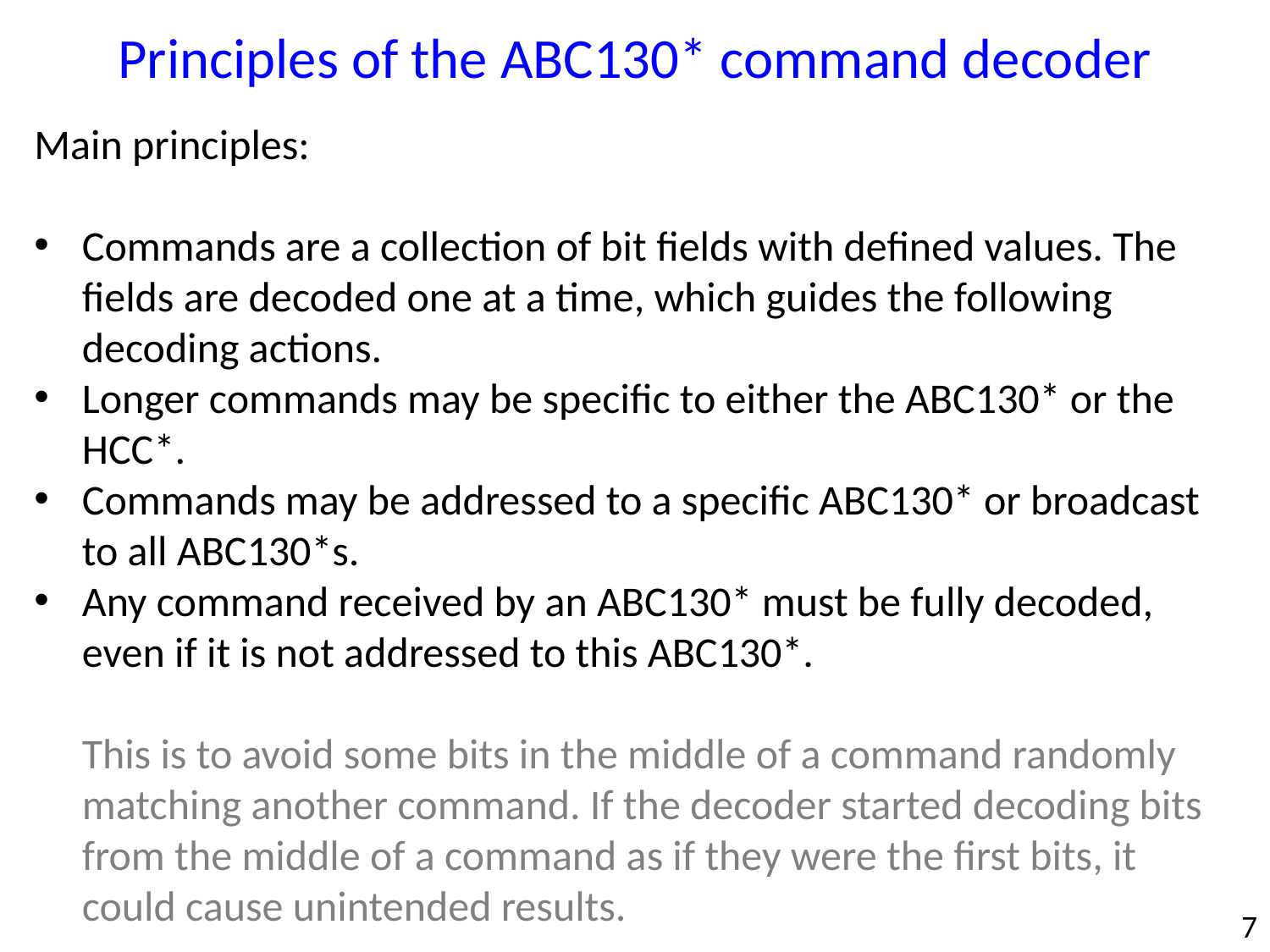

Principles of the ABC130* command decoder
Main principles:

Commands are a collection of bit fields with defined values. The fields are decoded one at a time, which guides the following decoding actions.
Longer commands may be specific to either the ABC130* or the HCC*.
Commands may be addressed to a specific ABC130* or broadcast to all ABC130*s.
Any command received by an ABC130* must be fully decoded, even if it is not addressed to this ABC130*.
This is to avoid some bits in the middle of a command randomly matching another command. If the decoder started decoding bits from the middle of a command as if they were the first bits, it could cause unintended results.
7